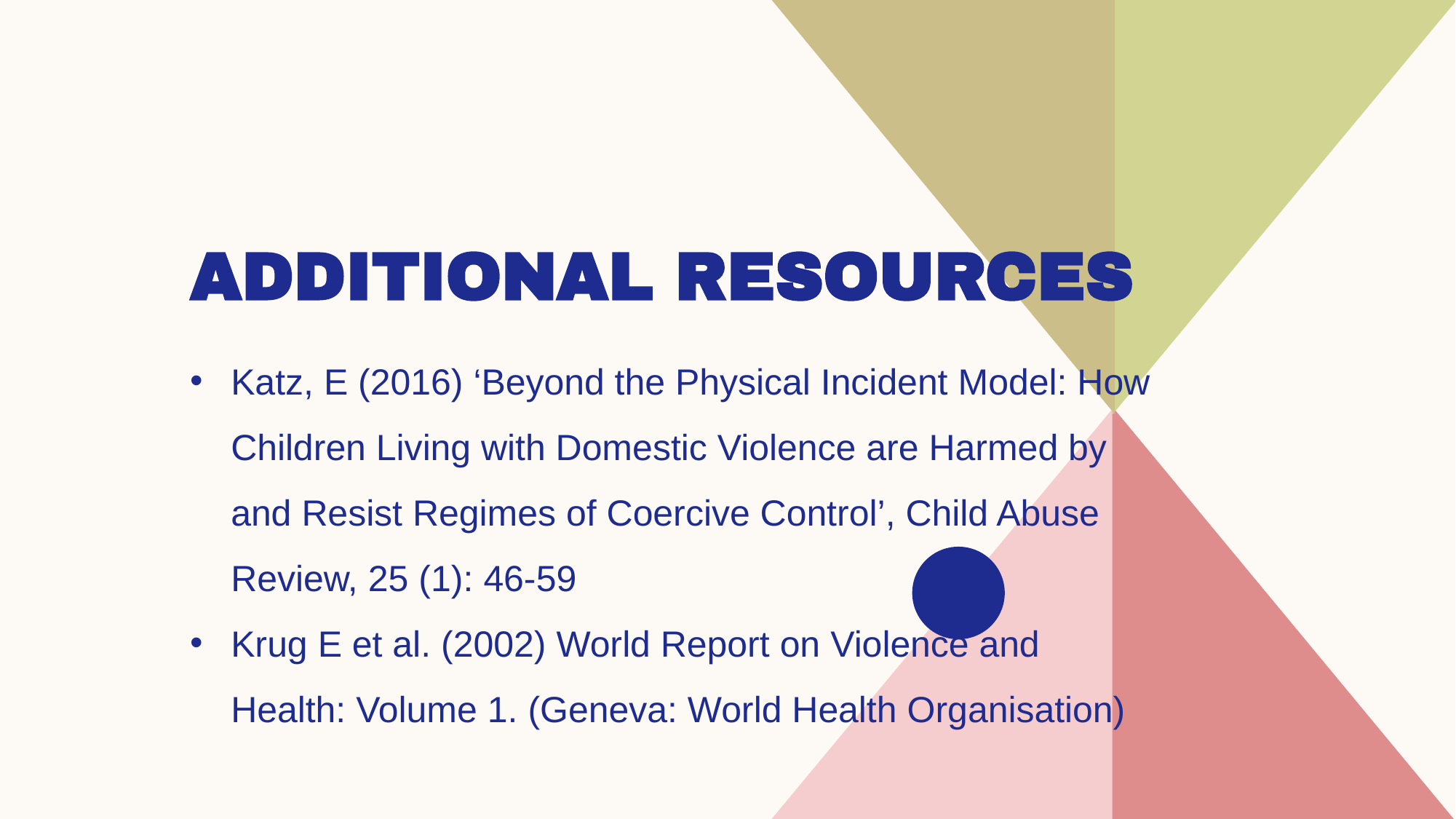

# Additional resources
Katz, E (2016) ‘Beyond the Physical Incident Model: How Children Living with Domestic Violence are Harmed by and Resist Regimes of Coercive Control’, Child Abuse Review, 25 (1): 46-59
Krug E et al. (2002) World Report on Violence and Health: Volume 1. (Geneva: World Health Organisation)